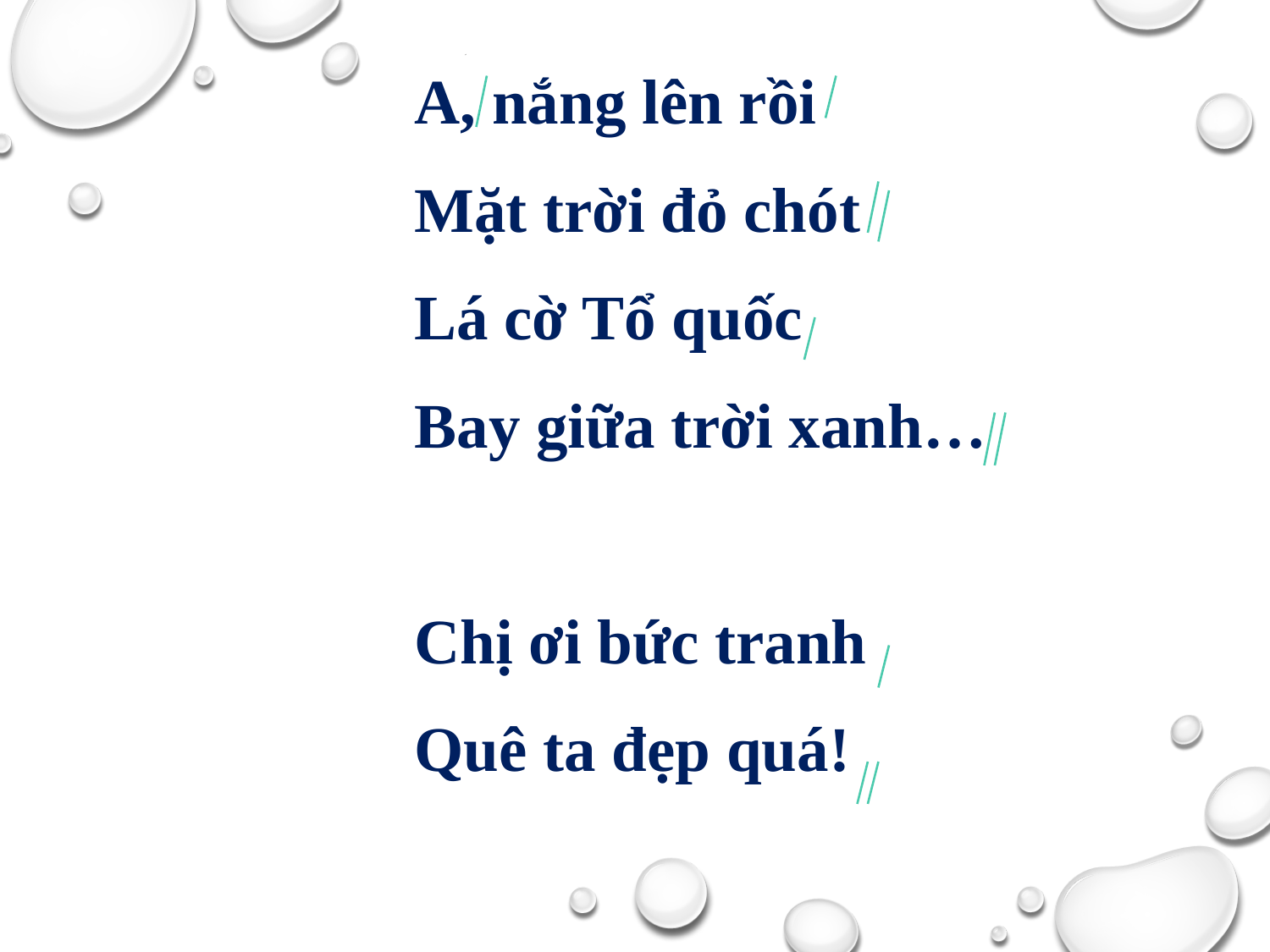

A, nắng lên rồi
Mặt trời đỏ chót
Lá cờ Tổ quốc
Bay giữa trời xanh…

Chị ơi bức tranh
Quê ta đẹp quá!